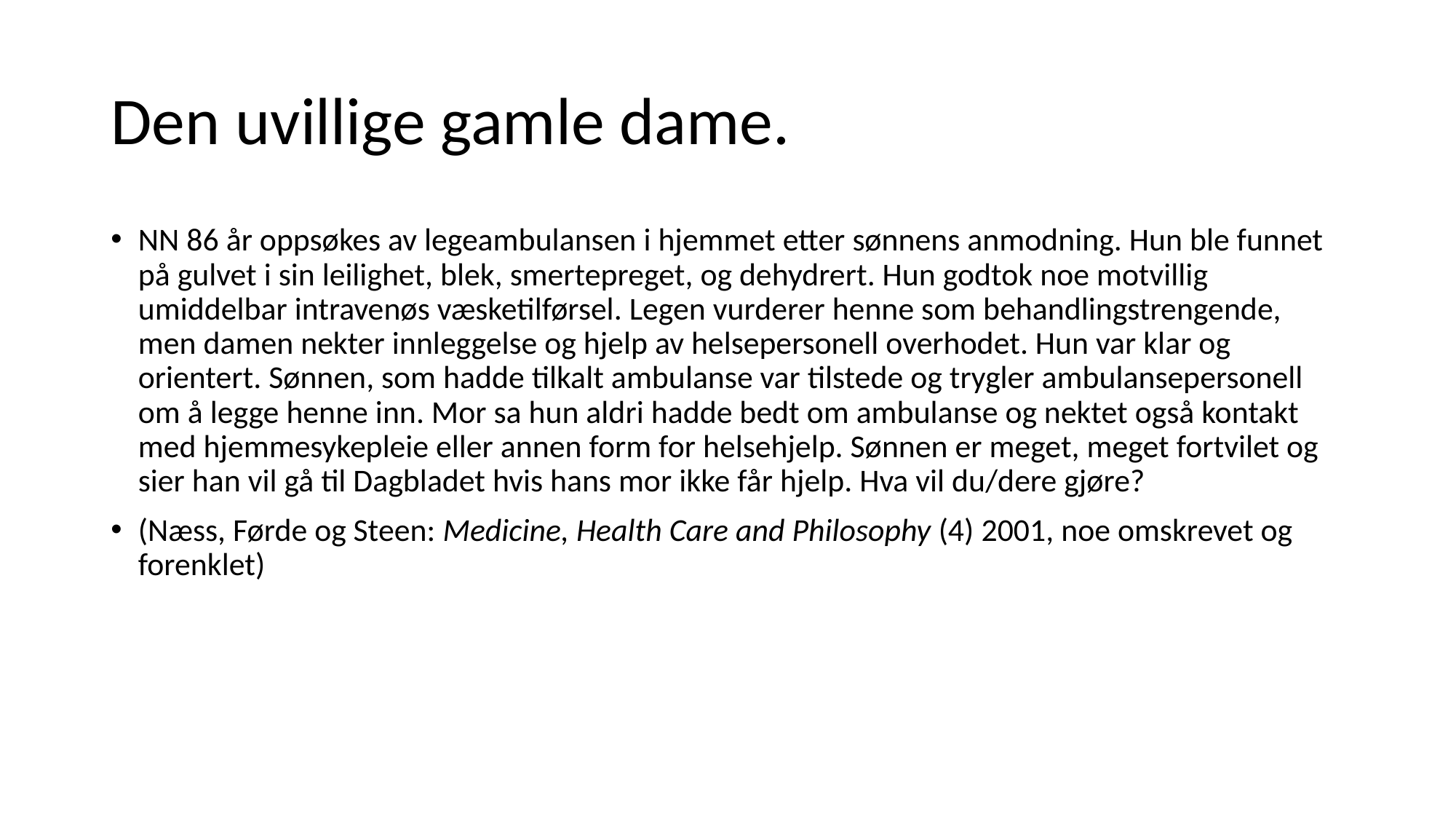

# Den uvillige gamle dame.
NN 86 år oppsøkes av legeambulansen i hjemmet etter sønnens anmodning. Hun ble funnet på gulvet i sin leilighet, blek, smertepreget, og dehydrert. Hun godtok noe motvillig umiddelbar intravenøs væsketilførsel. Legen vurderer henne som behandlingstrengende, men damen nekter innleggelse og hjelp av helsepersonell overhodet. Hun var klar og orientert. Sønnen, som hadde tilkalt ambulanse var tilstede og trygler ambulansepersonell om å legge henne inn. Mor sa hun aldri hadde bedt om ambulanse og nektet også kontakt med hjemmesykepleie eller annen form for helsehjelp. Sønnen er meget, meget fortvilet og sier han vil gå til Dagbladet hvis hans mor ikke får hjelp. Hva vil du/dere gjøre?
(Næss, Førde og Steen: Medicine, Health Care and Philosophy (4) 2001, noe omskrevet og forenklet)